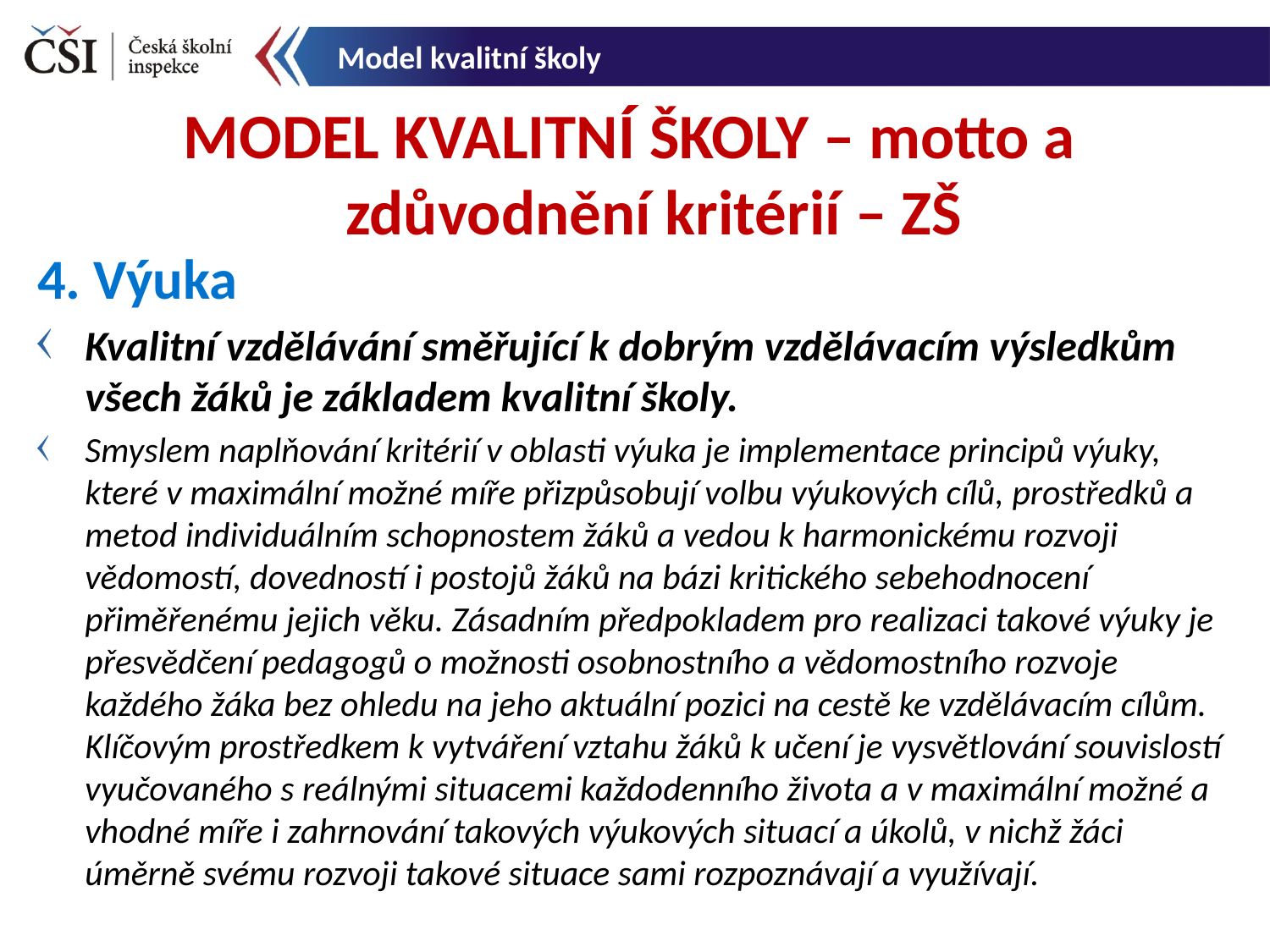

Model kvalitní školy
MODEL KVALITNÍ ŠKOLY – motto a zdůvodnění kritérií – ZŠ
4. Výuka
Kvalitní vzdělávání směřující k dobrým vzdělávacím výsledkům všech žáků je základem kvalitní školy.
Smyslem naplňování kritérií v oblasti výuka je implementace principů výuky, které v maximální možné míře přizpůsobují volbu výukových cílů, prostředků a metod individuálním schopnostem žáků a vedou k harmonickému rozvoji vědomostí, dovedností i postojů žáků na bázi kritického sebehodnocení přiměřenému jejich věku. Zásadním předpokladem pro realizaci takové výuky je přesvědčení pedagogů o možnosti osobnostního a vědomostního rozvoje každého žáka bez ohledu na jeho aktuální pozici na cestě ke vzdělávacím cílům. Klíčovým prostředkem k vytváření vztahu žáků k učení je vysvětlování souvislostí vyučovaného s reálnými situacemi každodenního života a v maximální možné a vhodné míře i zahrnování takových výukových situací a úkolů, v nichž žáci úměrně svému rozvoji takové situace sami rozpoznávají a využívají.